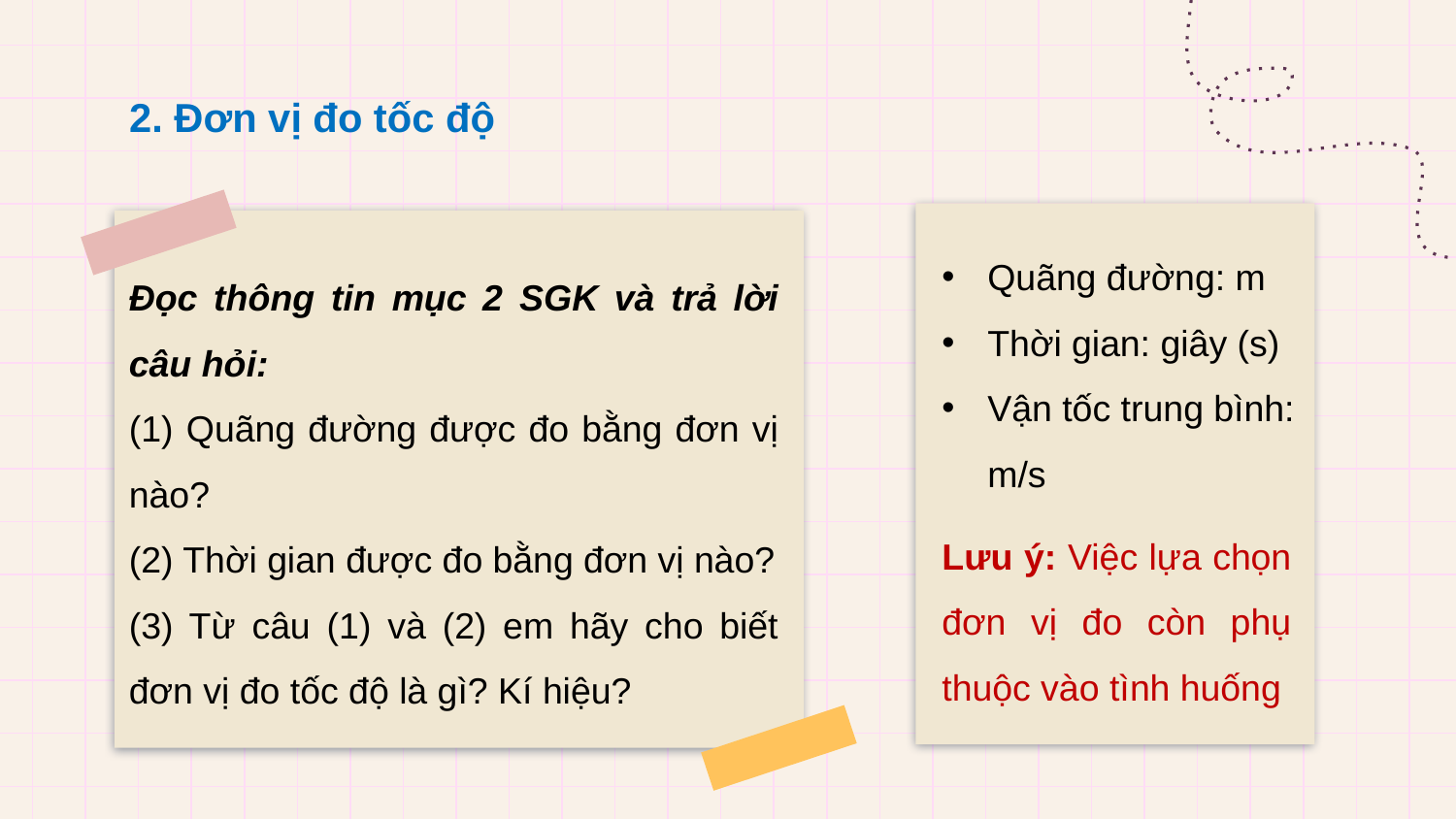

# 2. Đơn vị đo tốc độ
Quãng đường: m
Thời gian: giây (s)
Vận tốc trung bình: m/s
Đọc thông tin mục 2 SGK và trả lời câu hỏi:
(1) Quãng đường được đo bằng đơn vị nào?
(2) Thời gian được đo bằng đơn vị nào?
(3) Từ câu (1) và (2) em hãy cho biết đơn vị đo tốc độ là gì? Kí hiệu?
Lưu ý: Việc lựa chọn đơn vị đo còn phụ thuộc vào tình huống